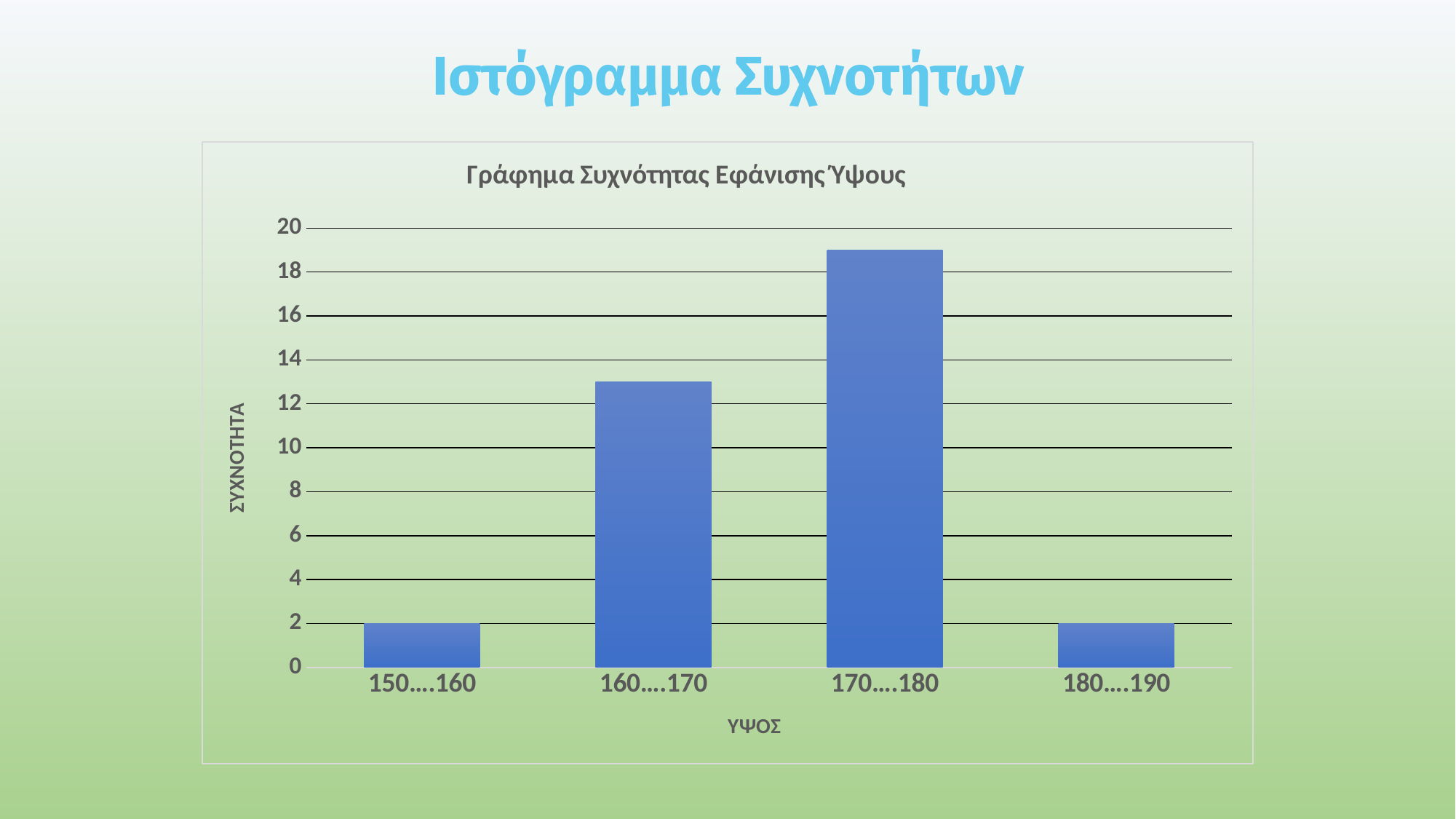

# Ιστόγραμμα Συχνοτήτων

### Chart: Γράφημα Συχνότητας Εφάνισης Ύψους

| Category |  |
|---|---|
| 150….160 | 2.0 |
| 160….170 | 13.0 |
| 170….180 | 19.0 |
| 180….190 | 2.0 |